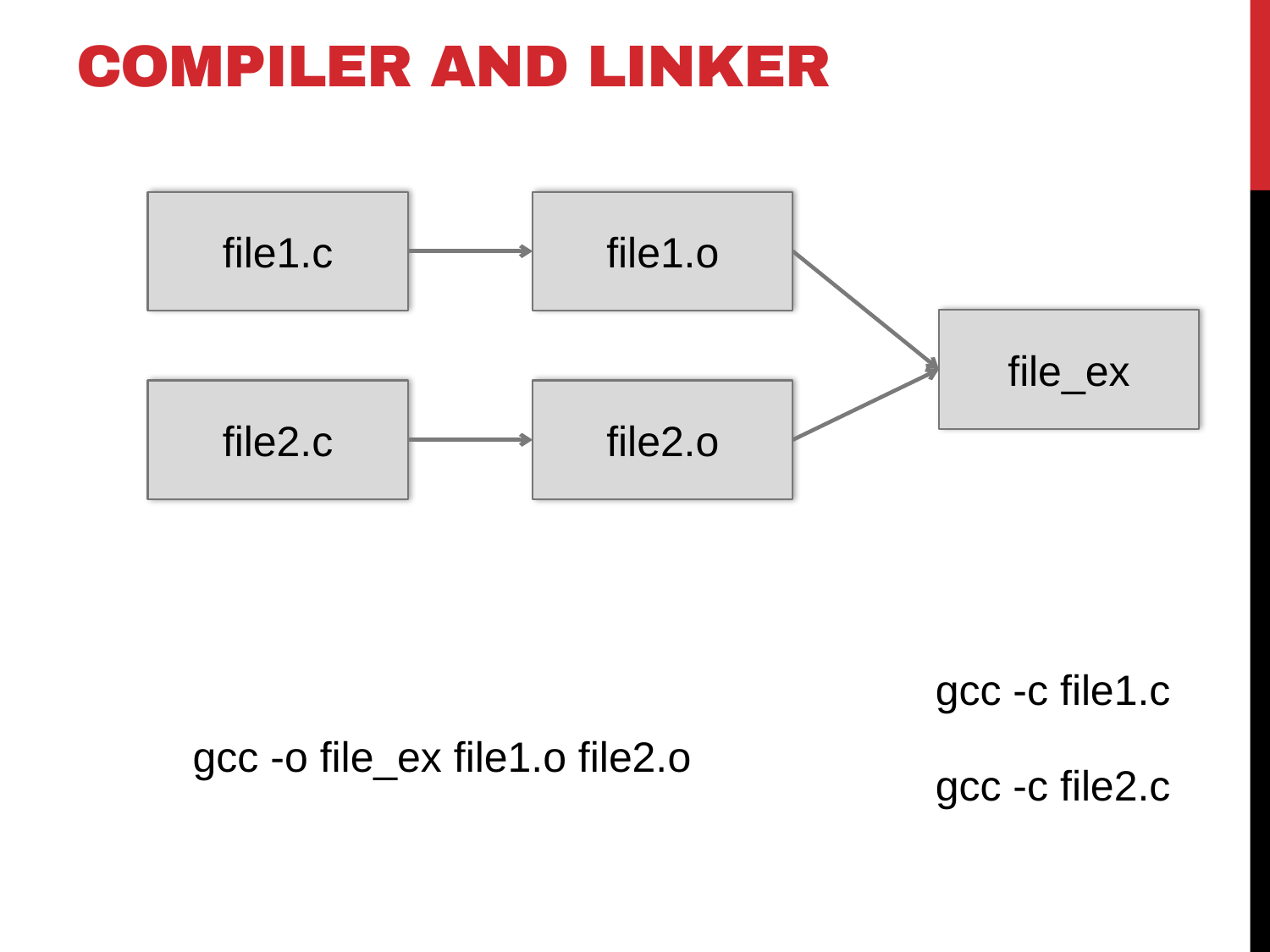

# Compiler and LINKER
file1.c
file1.o
file_ex
file2.c
file2.o
gcc -c file1.c
gcc -o file_ex file1.o file2.o
gcc -c file2.c